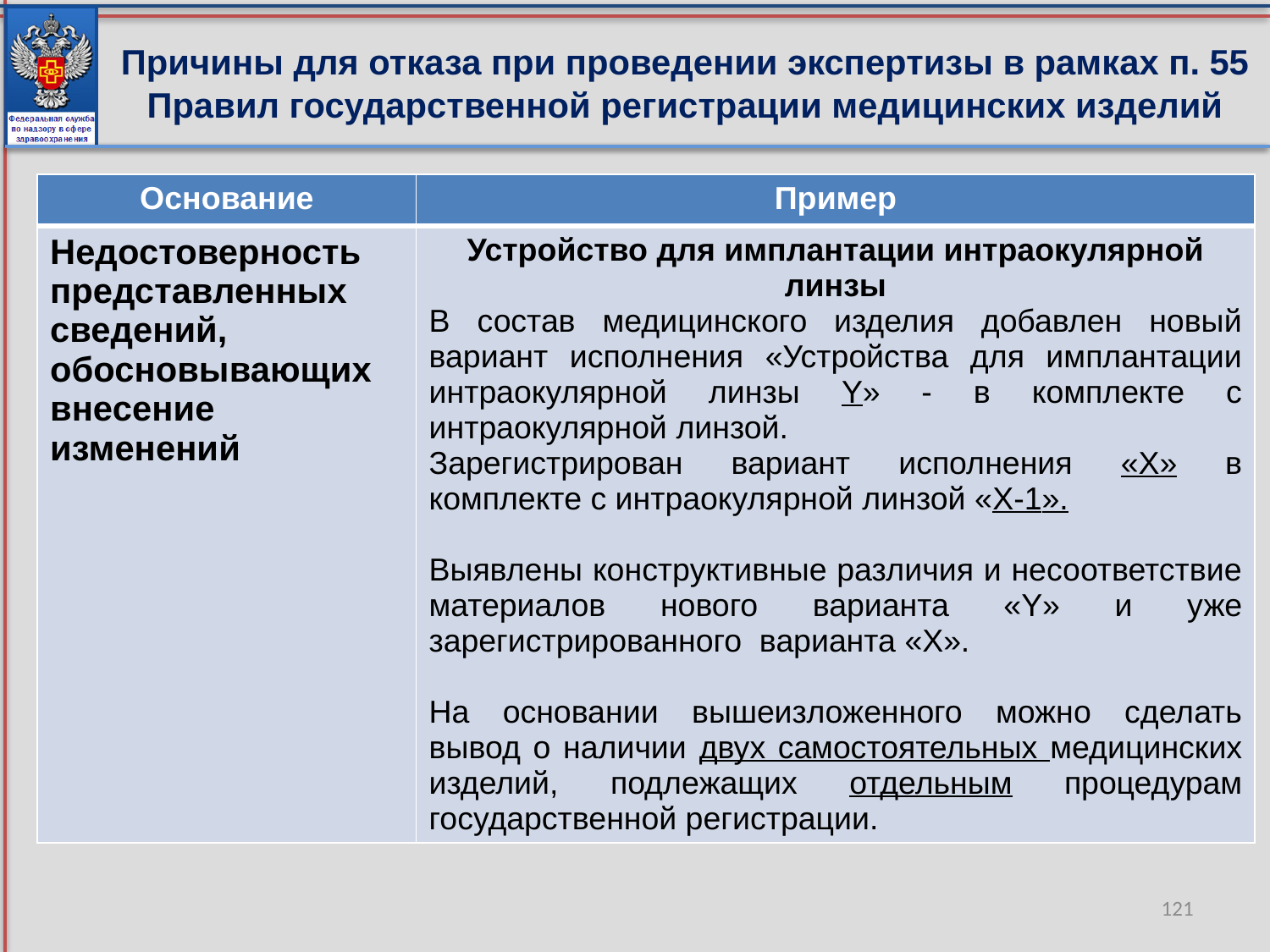

Причины для отказа при проведении экспертизы в рамках п. 55 Правил государственной регистрации медицинских изделий
| Основание | Пример |
| --- | --- |
| Недостоверность представленных сведений, обосновывающих внесение изменений | Устройство для имплантации интраокулярной линзы В состав медицинского изделия добавлен новый вариант исполнения «Устройства для имплантации интраокулярной линзы Y» - в комплекте с интраокулярной линзой. Зарегистрирован вариант исполнения «X» в комплекте с интраокулярной линзой «X-1». Выявлены конструктивные различия и несоответствие материалов нового варианта «Y» и уже зарегистрированного варианта «X». На основании вышеизложенного можно сделать вывод о наличии двух самостоятельных медицинских изделий, подлежащих отдельным процедурам государственной регистрации. |

[unsupported chart]

121